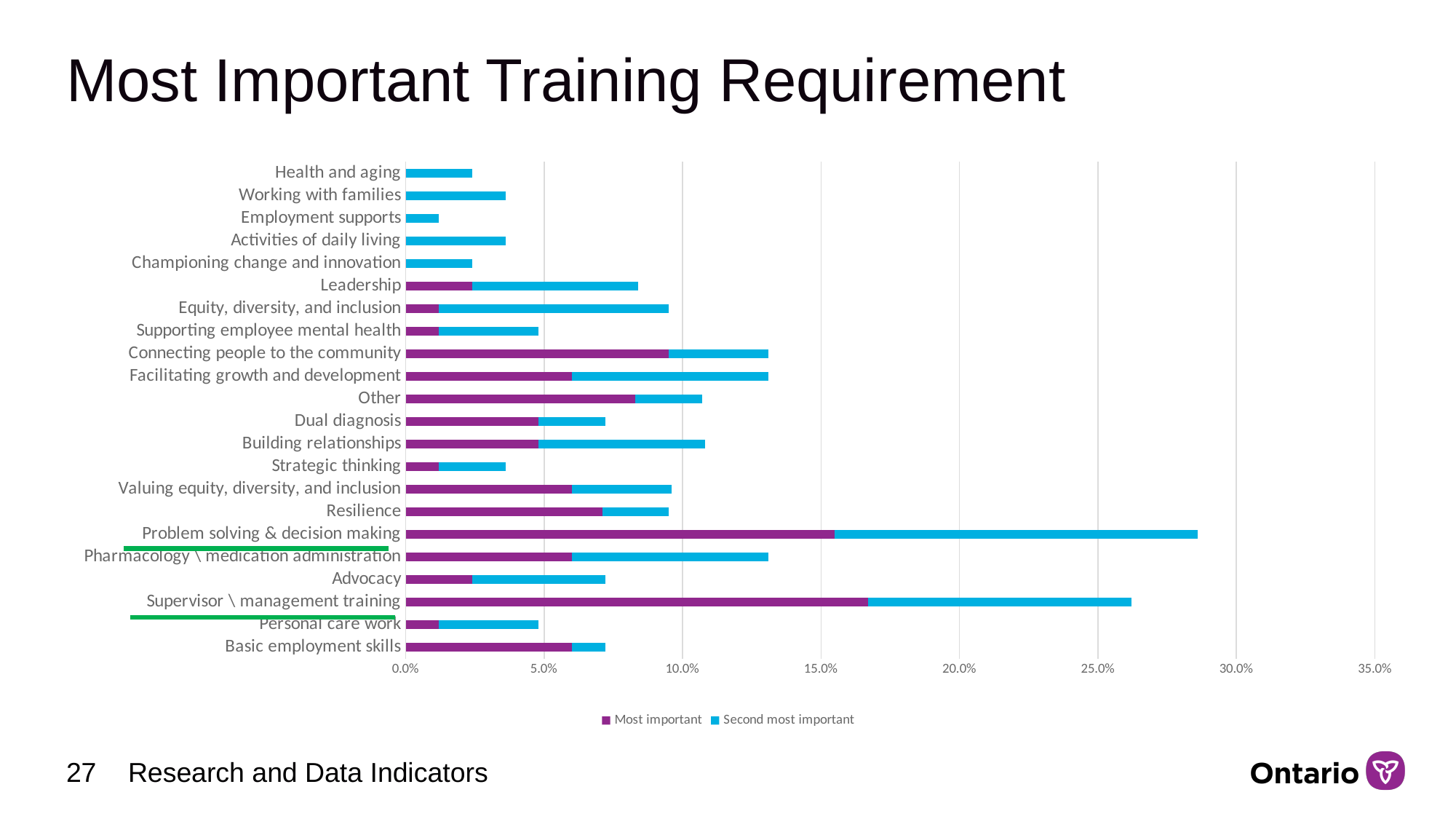

# Most Important Training Requirement

### Chart

| Category | Most important | Second most important |
|---|---|---|
| Basic employment skills | 0.06 | 0.012 |
| Personal care work | 0.012 | 0.036 |
| Supervisor \ management training | 0.167 | 0.095 |
| Advocacy | 0.024 | 0.048 |
| Pharmacology \ medication administration | 0.06 | 0.071 |
| Problem solving & decision making | 0.155 | 0.131 |
| Resilience | 0.071 | 0.024 |
| Valuing equity, diversity, and inclusion | 0.06 | 0.036 |
| Strategic thinking | 0.012 | 0.024 |
| Building relationships | 0.048 | 0.06 |
| Dual diagnosis | 0.048 | 0.024 |
| Other | 0.083 | 0.024 |
| Facilitating growth and development | 0.06 | 0.071 |
| Connecting people to the community | 0.095 | 0.036 |
| Supporting employee mental health | 0.012 | 0.036 |
| Equity, diversity, and inclusion | 0.012 | 0.083 |
| Leadership | 0.024 | 0.06 |
| Championing change and innovation | 0.0 | 0.024 |
| Activities of daily living | 0.0 | 0.036 |
| Employment supports | 0.0 | 0.012 |
| Working with families | 0.0 | 0.036 |
| Health and aging | 0.0 | 0.024 |
27
Research and Data Indicators